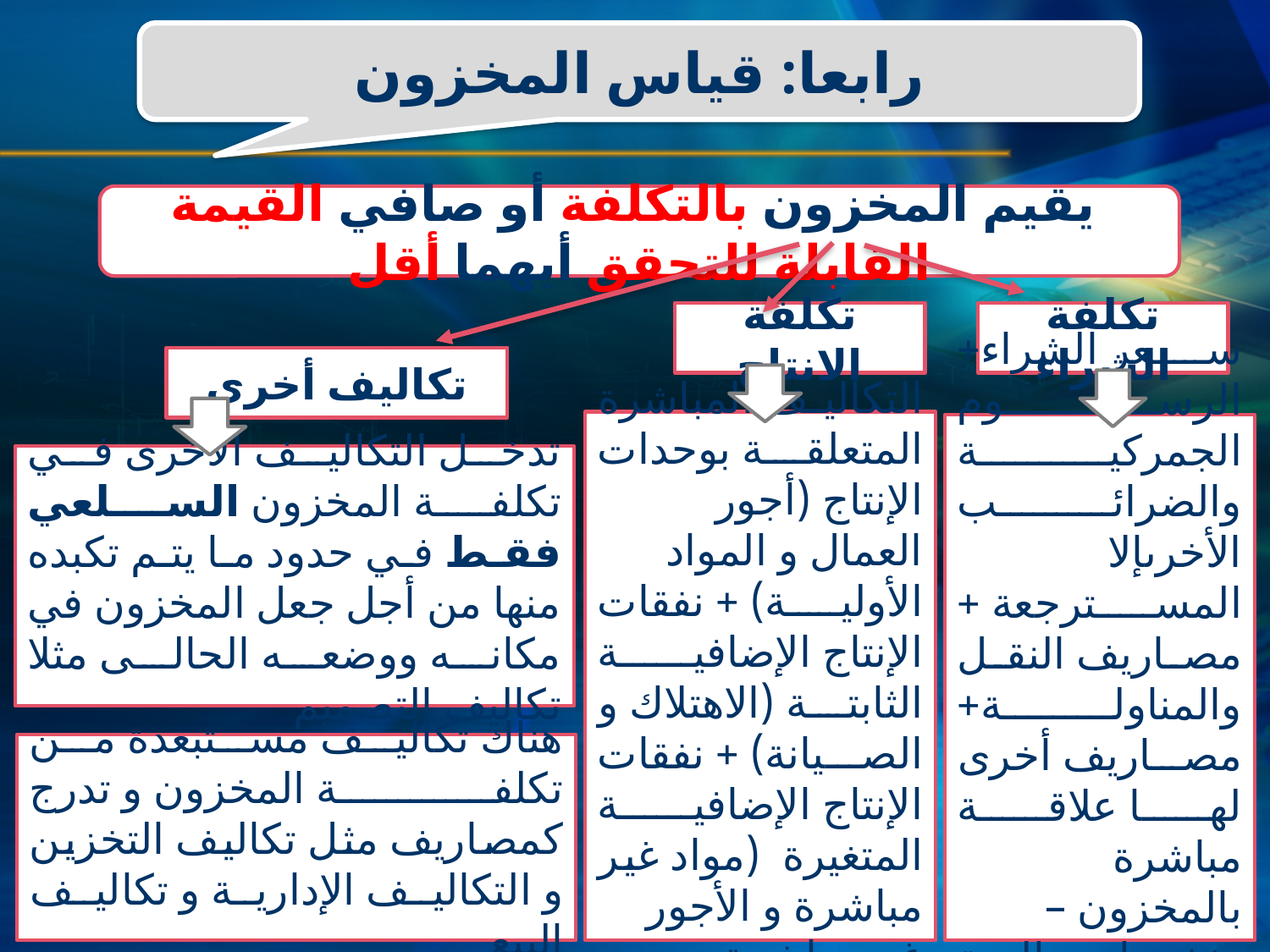

رابعا: قياس المخزون

 يقيم المخزون بالتكلفة أو صافي القیمة القابلة للتحقق أیھما أقل
تكلفة الانتاج
تكلفة الشراء
تكاليف أخرى

التكاليف المباشرة المتعلقة بوحدات الإنتاج (أجور العمال و المواد الأولية) + نفقات الإنتاج الإضافية الثابتة (الاهتلاك و الصيانة) + نفقات الإنتاج الإضافية المتغيرة  (مواد غير مباشرة و الأجور غير مباشرة
سعر الشراء+ الرسوم الجمركیة والضرائب الأخرىإلا المسترجعة + مصاریف النقل والمناولة+ مصاریف أخرى لھا علاقة مباشرة بالمخزون – تخفيضات مالية و تجارية
تدخل التكالیف الأخرى في تكلفة المخزون السلعي فقط في حدود ما یتم تكبده منھا من أجل جعل المخزون في مكانه ووضعه الحالی مثلا تكاليف التصميم
هناك تكاليف مستبعدة من تكلفة المخزون و تدرج كمصاريف مثل تكاليف التخزين و التكاليف الإدارية و تكاليف البيع